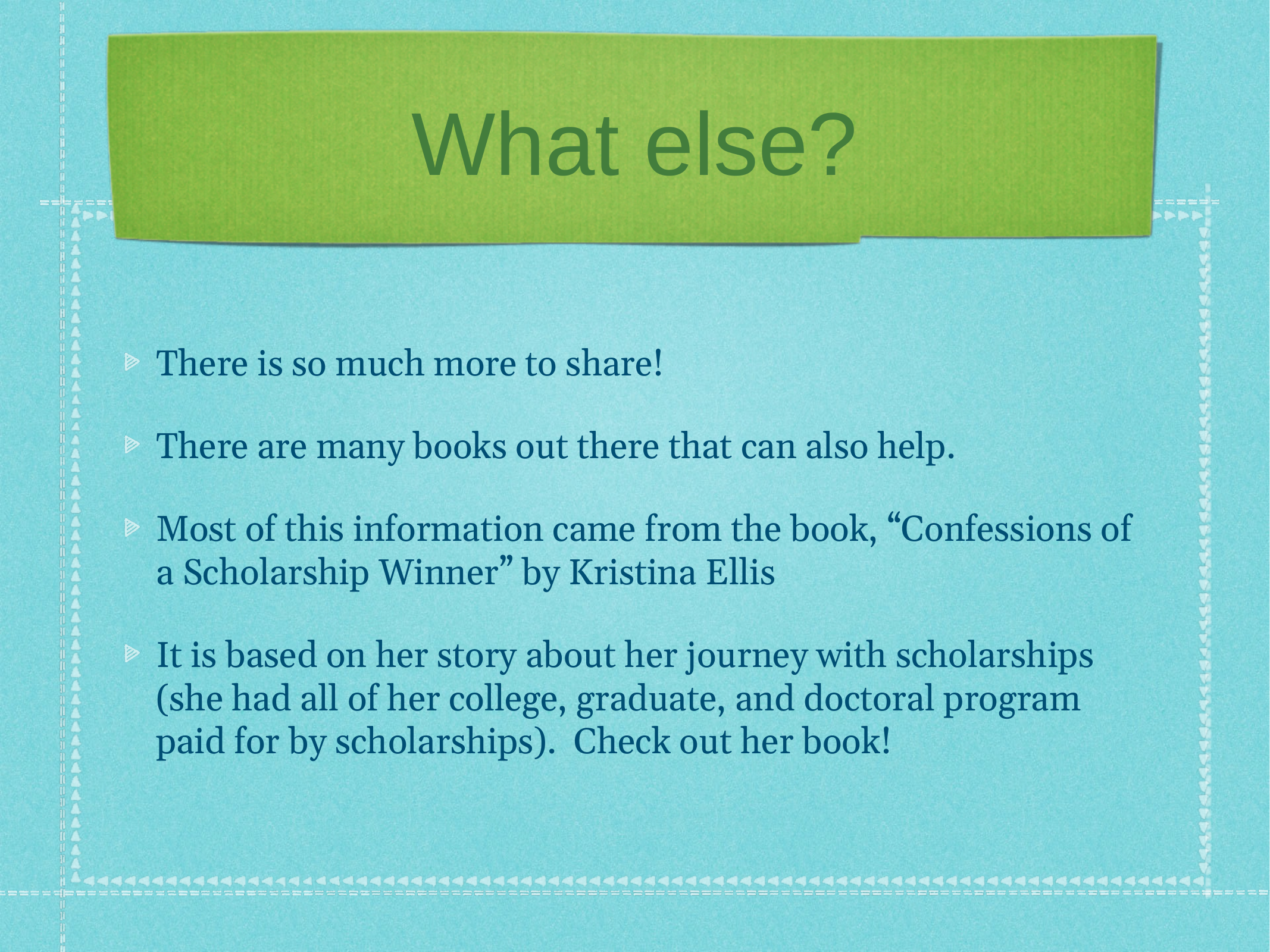

# What else?
There is so much more to share!
There are many books out there that can also help.
Most of this information came from the book, “Confessions of a Scholarship Winner” by Kristina Ellis
It is based on her story about her journey with scholarships (she had all of her college, graduate, and doctoral program paid for by scholarships).  Check out her book!